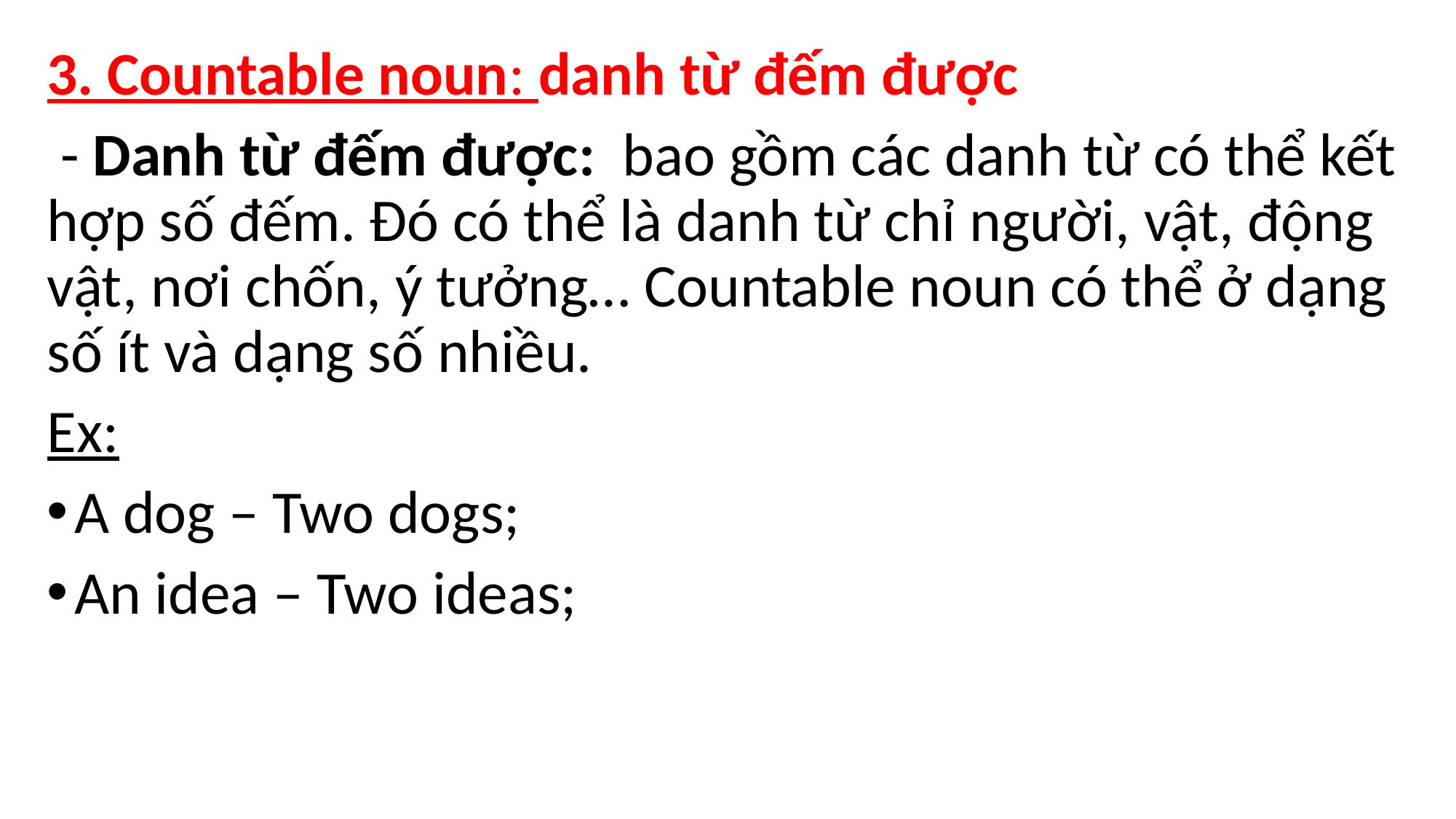

3. Countable noun: danh từ đếm được
 - Danh từ đếm được:  bao gồm các danh từ có thể kết hợp số đếm. Đó có thể là danh từ chỉ người, vật, động vật, nơi chốn, ý tưởng… Countable noun có thể ở dạng số ít và dạng số nhiều.
Ex:
A dog – Two dogs;
An idea – Two ideas;